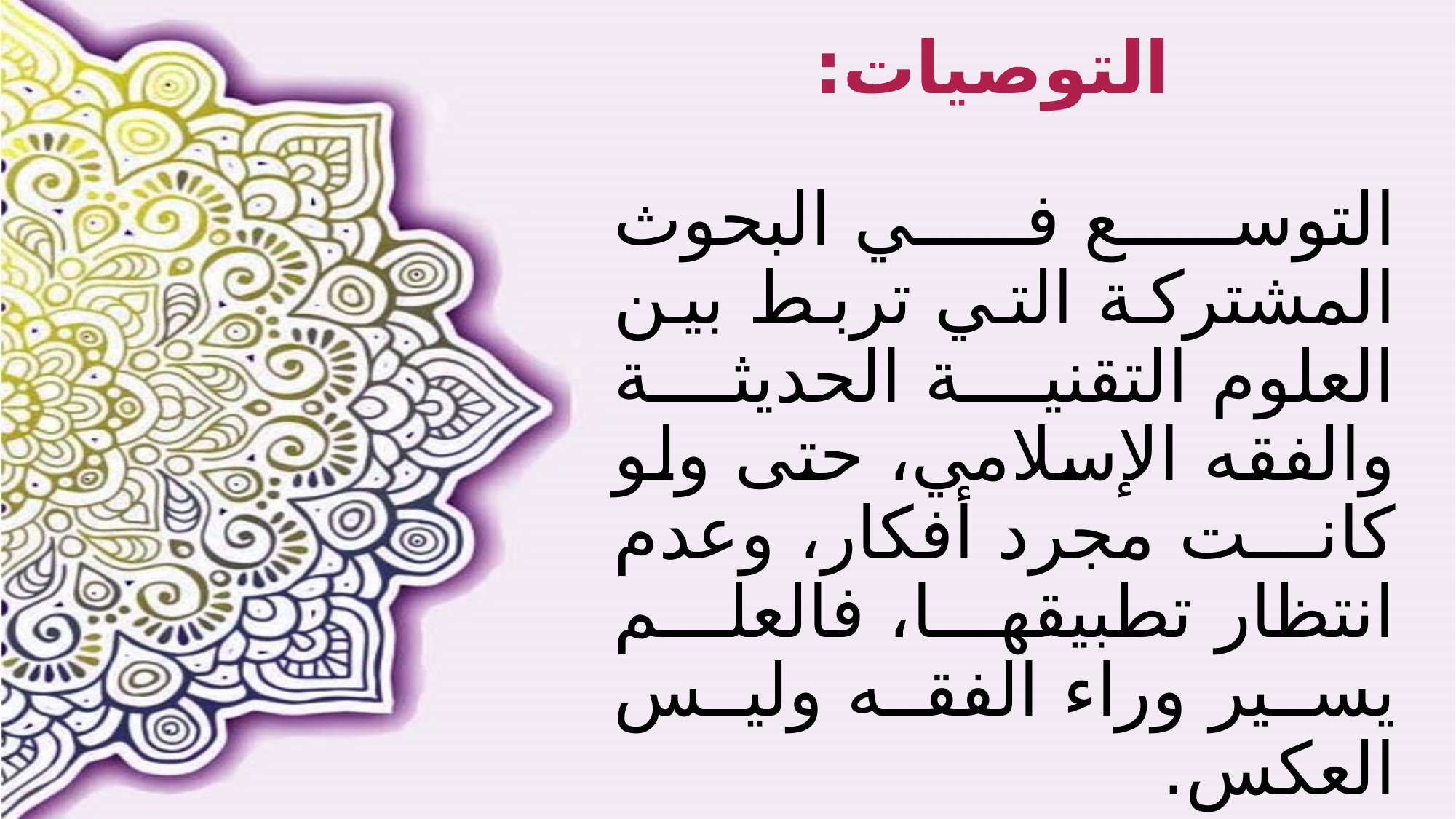

# التوصيات:
التوسع في البحوث المشتركة التي تربط بين العلوم التقنية الحديثة والفقه الإسلامي، حتى ولو كانت مجرد أفكار، وعدم انتظار تطبيقها، فالعلم يسير وراء الفقه وليس العكس.